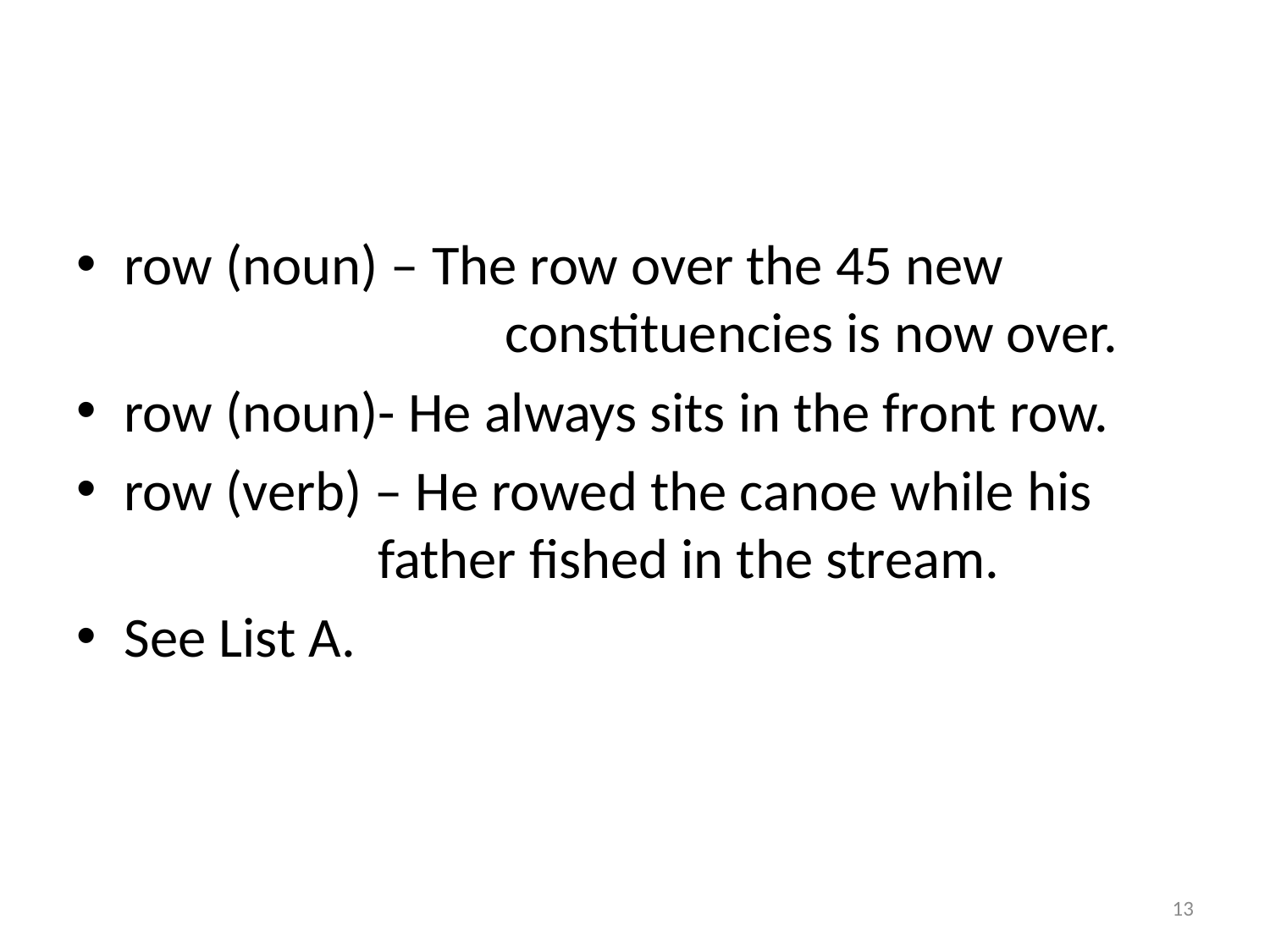

#
row (noun) – The row over the 45 new 				constituencies is now over.
row (noun)- He always sits in the front row.
row (verb) – He rowed the canoe while his 			father fished in the stream.
See List A.
13